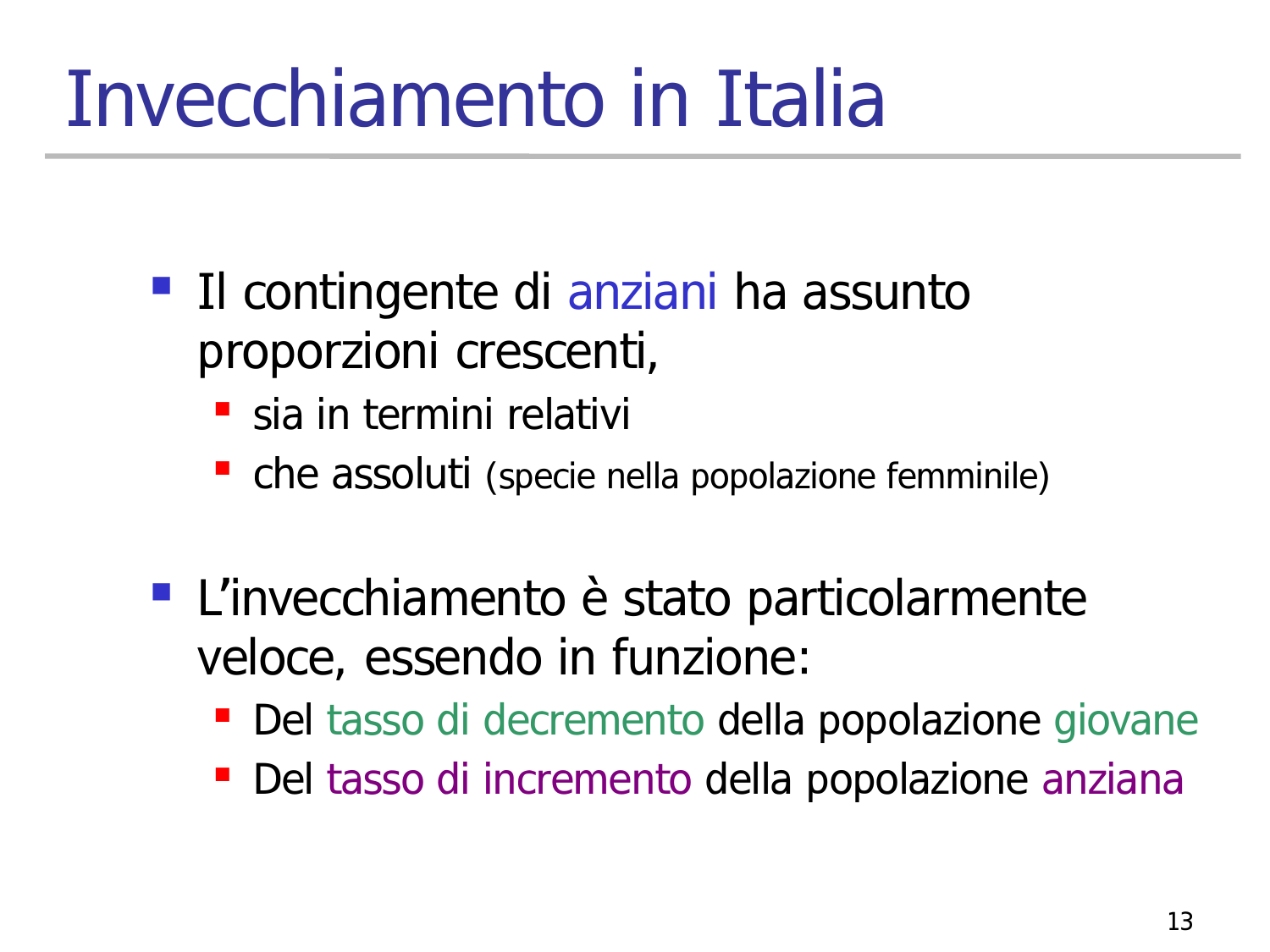

# Invecchiamento in Italia
Il contingente di anziani ha assunto proporzioni crescenti,
sia in termini relativi
che assoluti (specie nella popolazione femminile)

L’invecchiamento è stato particolarmente veloce, essendo in funzione:
Del tasso di decremento della popolazione giovane
Del tasso di incremento della popolazione anziana
13